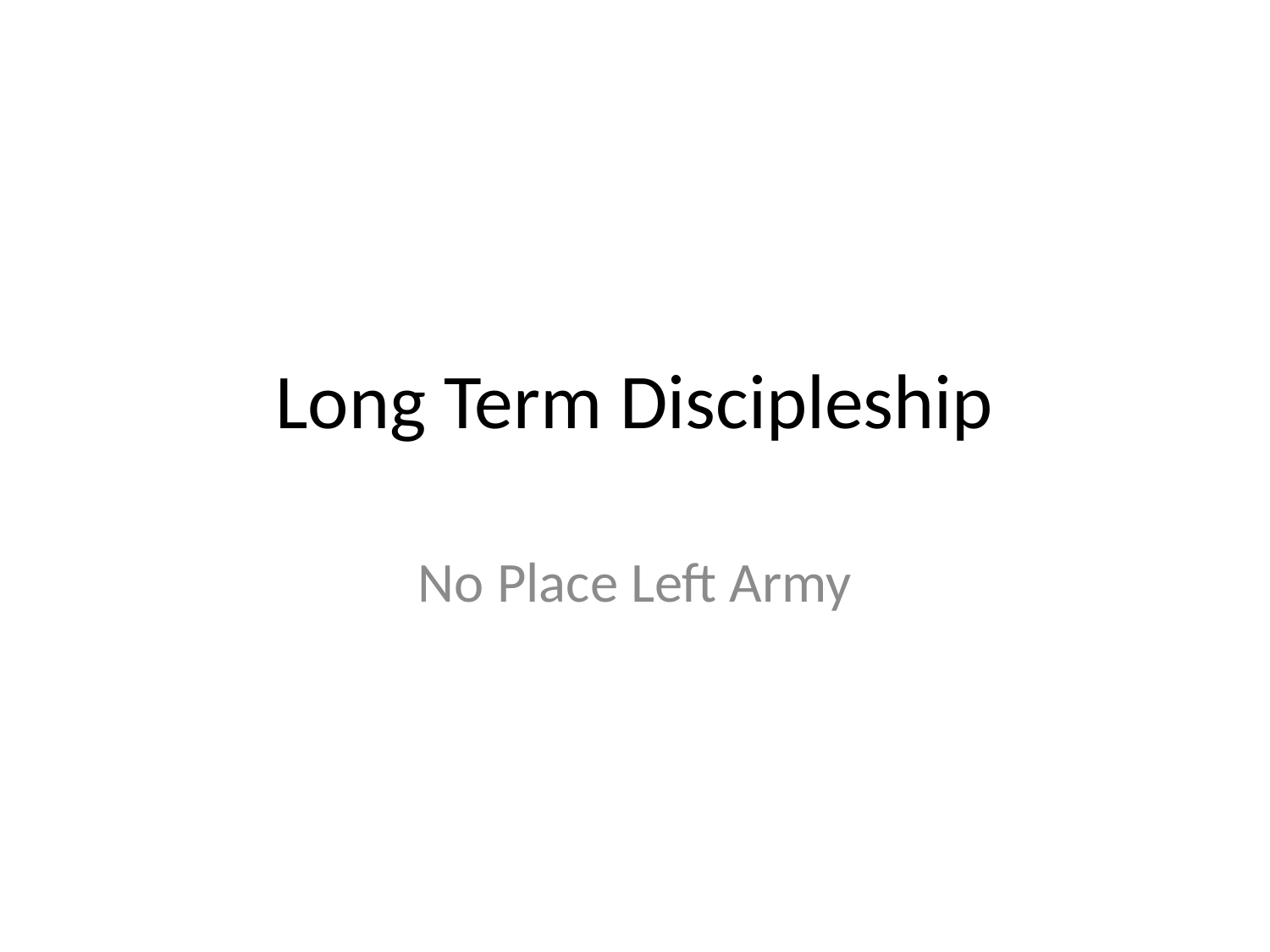

# Long Term Discipleship
No Place Left Army